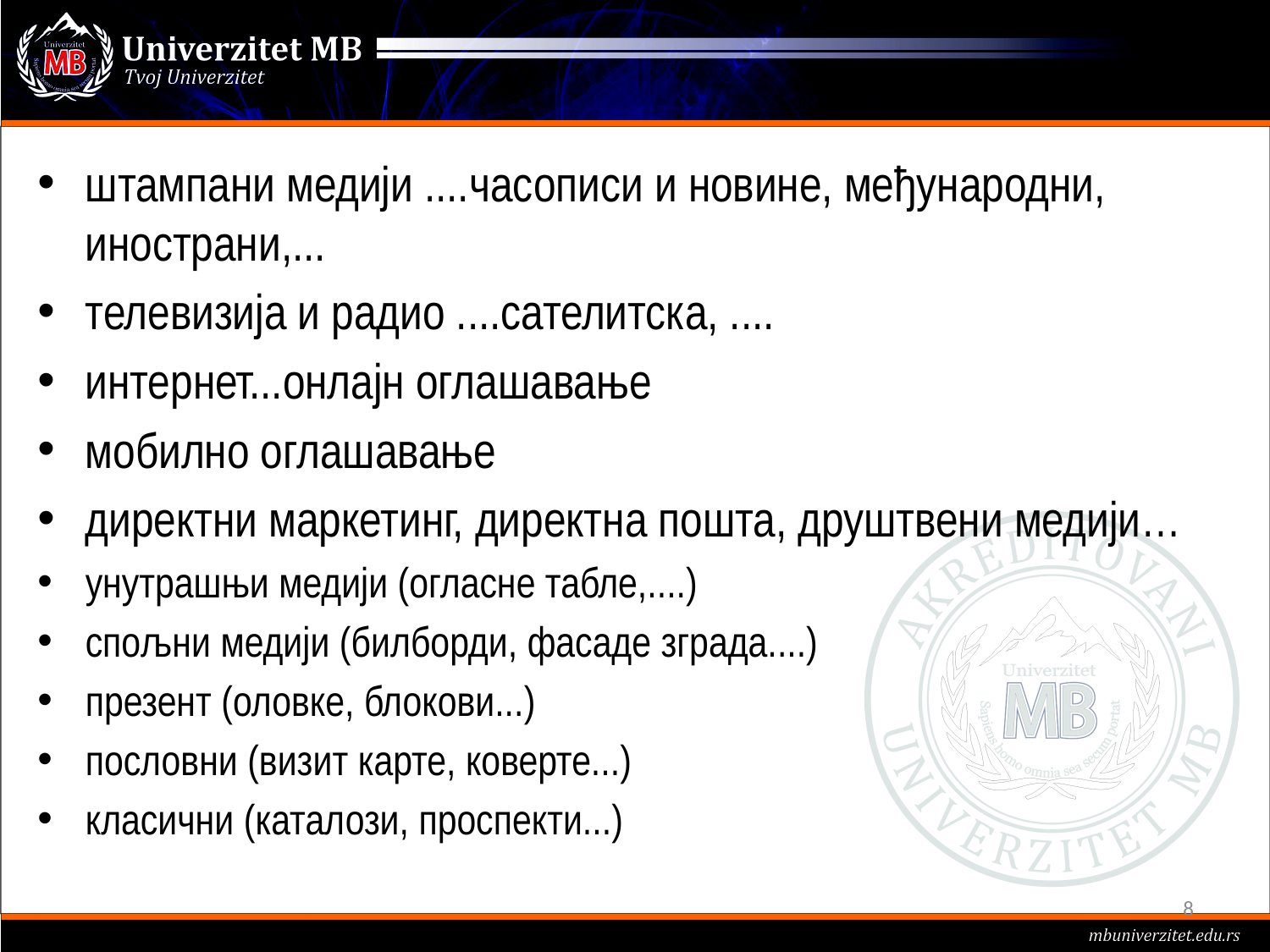

штампани медији ....часописи и новине, међународни, инострани,...
телевизија и радио ....сателитска, ....
интернет...онлајн оглашавање
мобилно оглашавање
директни маркетинг, директна пошта, друштвени медији…
унутрашњи медији (огласне табле,....)
спољни медији (билборди, фасаде зграда....)
презент (оловке, блокови...)
пословни (визит карте, коверте...)
класични (каталози, проспекти...)

8